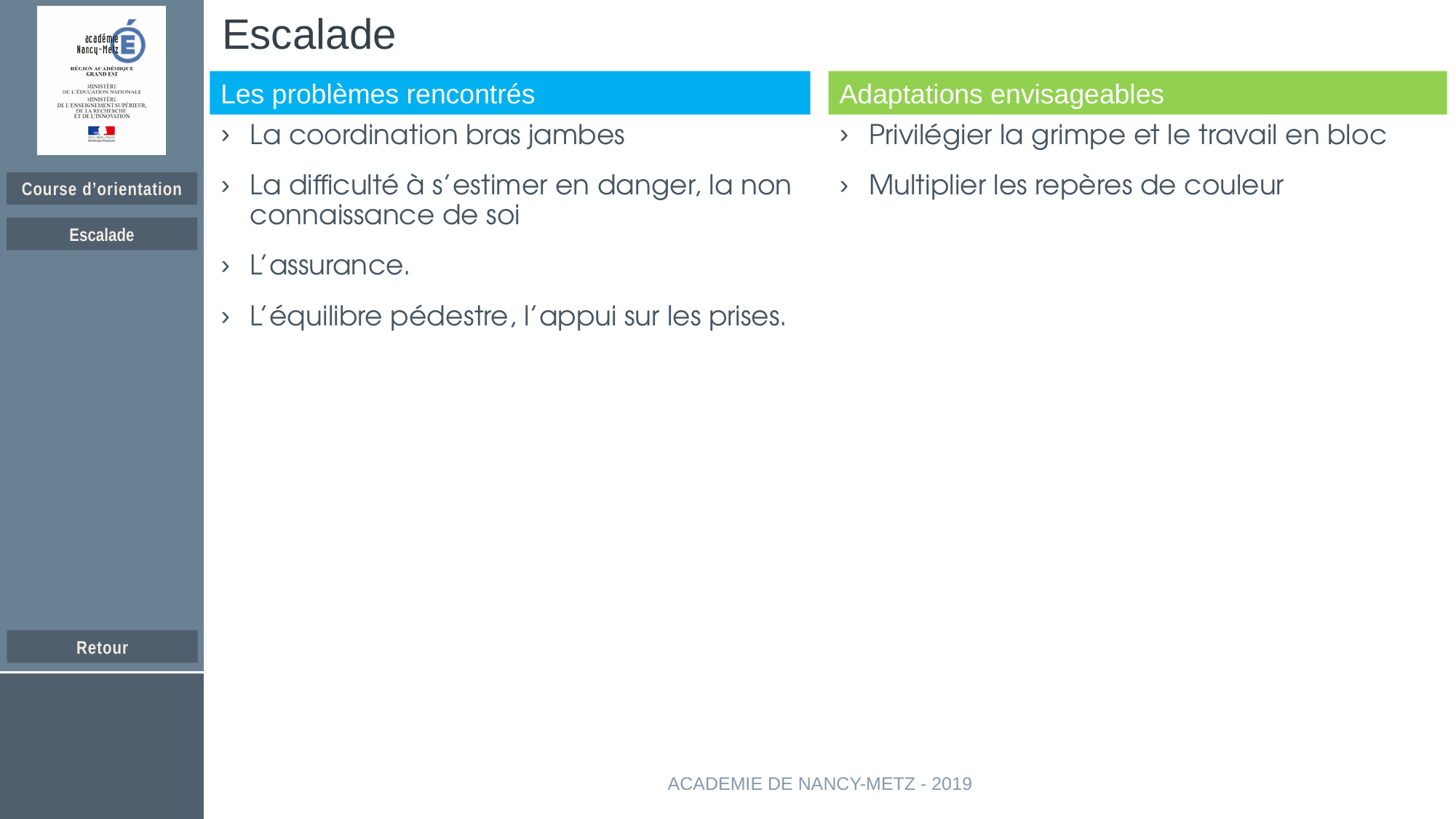

# Escalade
La coordination bras jambes
La difficulté à s’estimer en danger, la non connaissance de soi
L’assurance.
L’équilibre pédestre, l’appui sur les prises.
Privilégier la grimpe et le travail en bloc
Multiplier les repères de couleur
Academie de nancy-metz - 2019